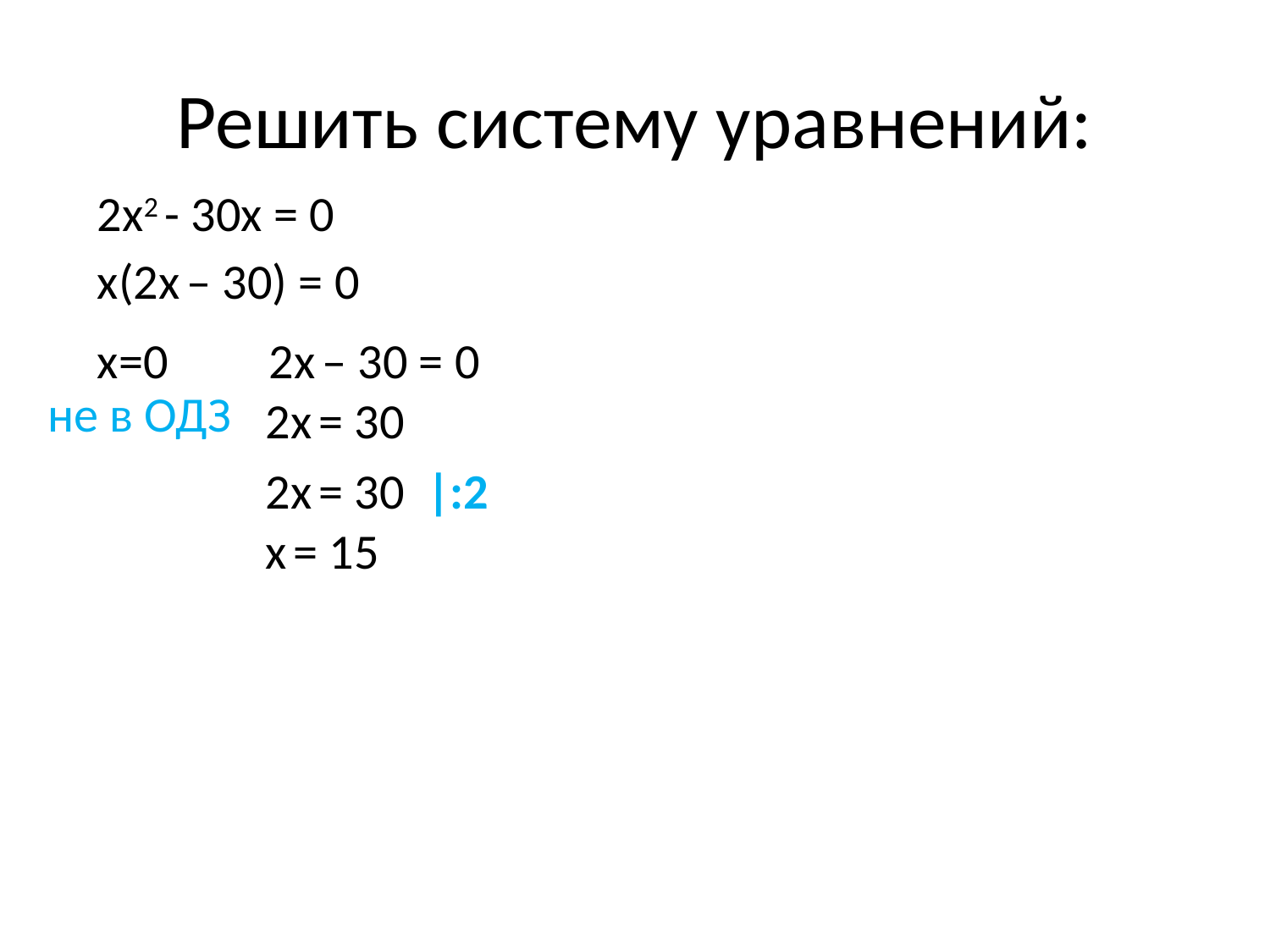

# Решить систему уравнений:
2х2 - 30х = 0
х(2х – 30) = 0
х=0         2х – 30 = 0
не в ОДЗ
               2х = 30
               2х = 30  |:2
               х = 15